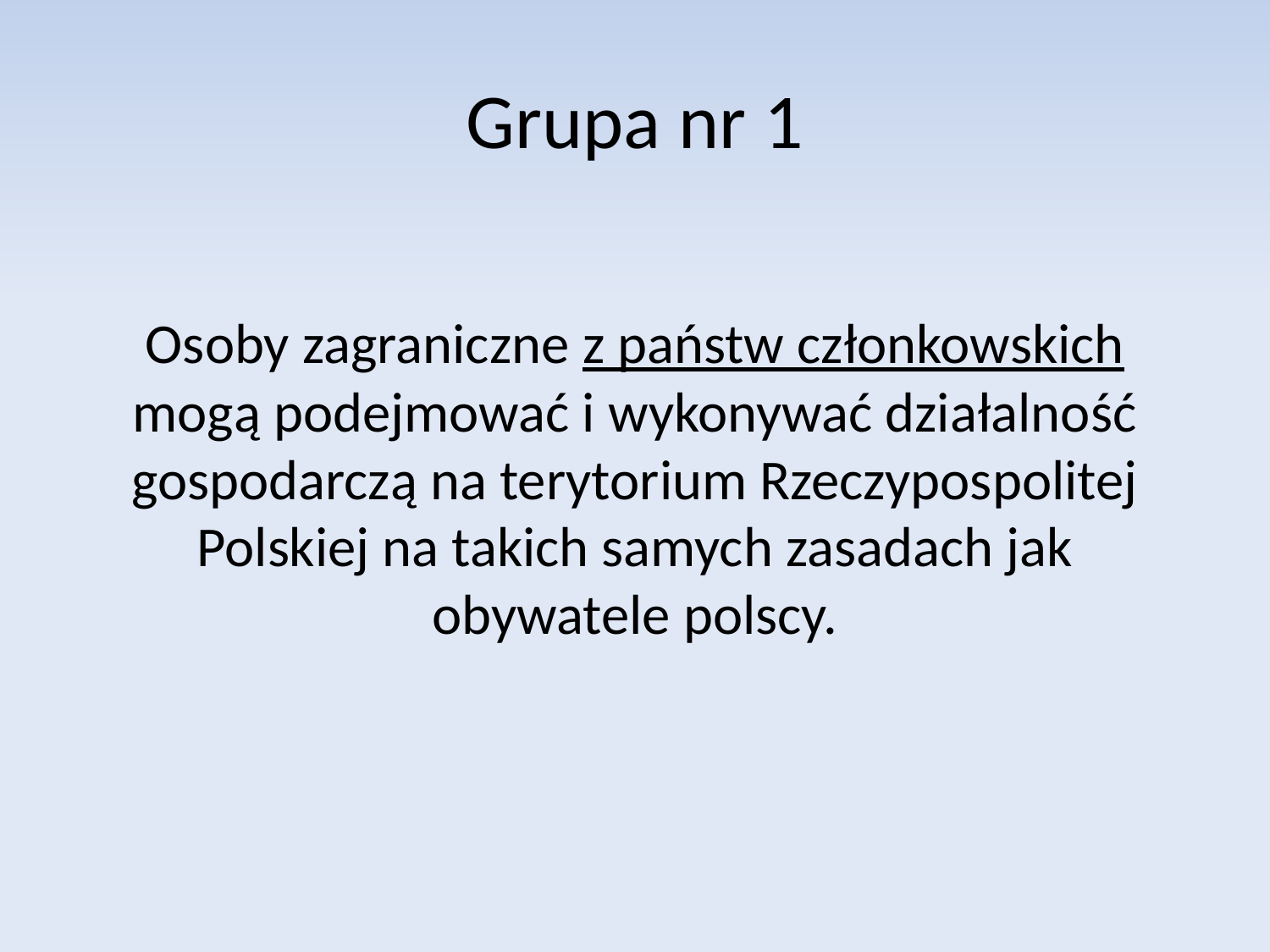

# Grupa nr 1

Osoby zagraniczne z państw członkowskich mogą podejmować i wykonywać działalność gospodarczą na terytorium Rzeczypospolitej Polskiej na takich samych zasadach jak obywatele polscy.